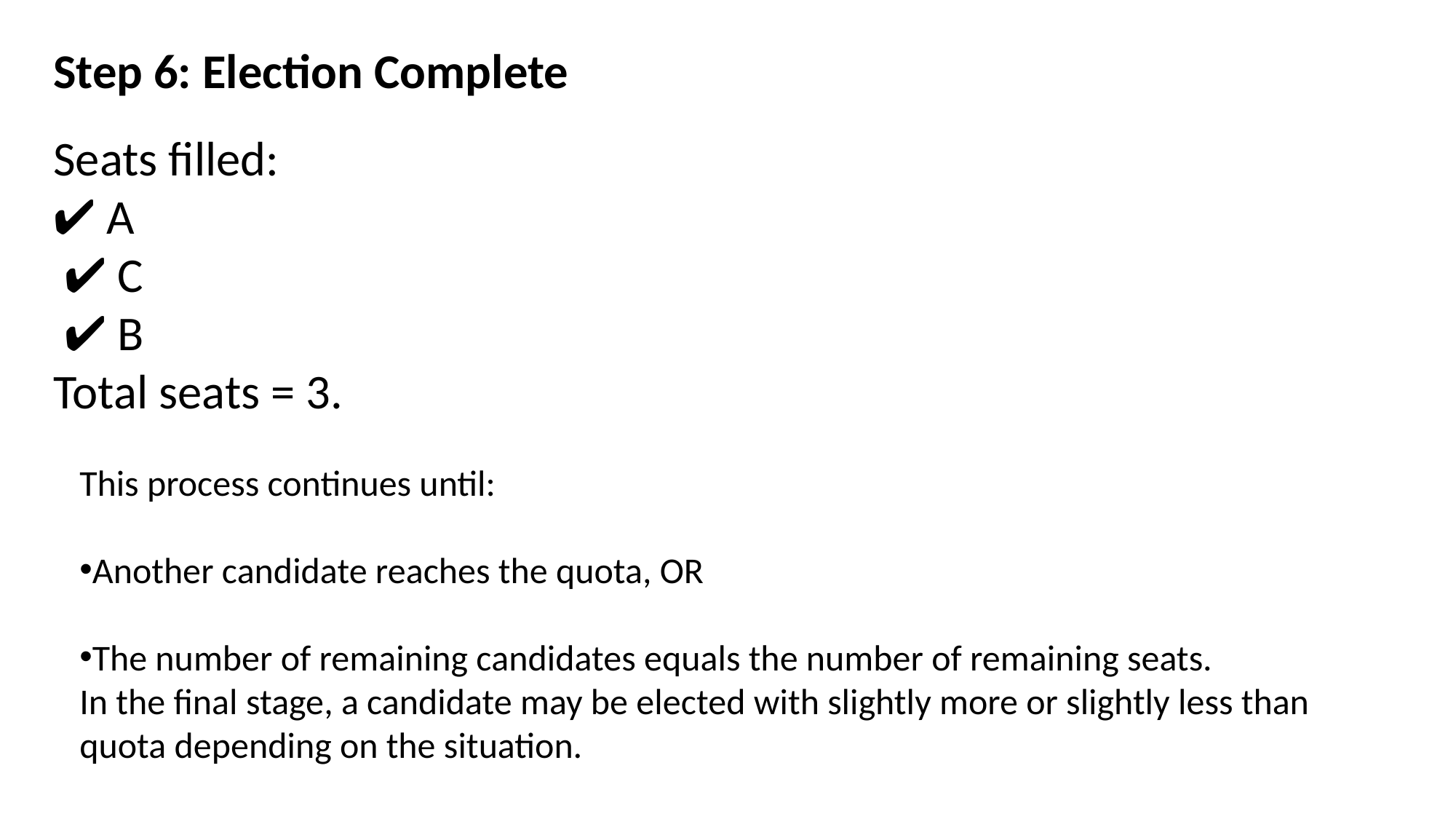

Step 6: Election Complete
Seats filled:
✔ A
 ✔ C
 ✔ B
Total seats = 3.
This process continues until:

Another candidate reaches the quota, OR

The number of remaining candidates equals the number of remaining seats.
In the final stage, a candidate may be elected with slightly more or slightly less than quota depending on the situation.